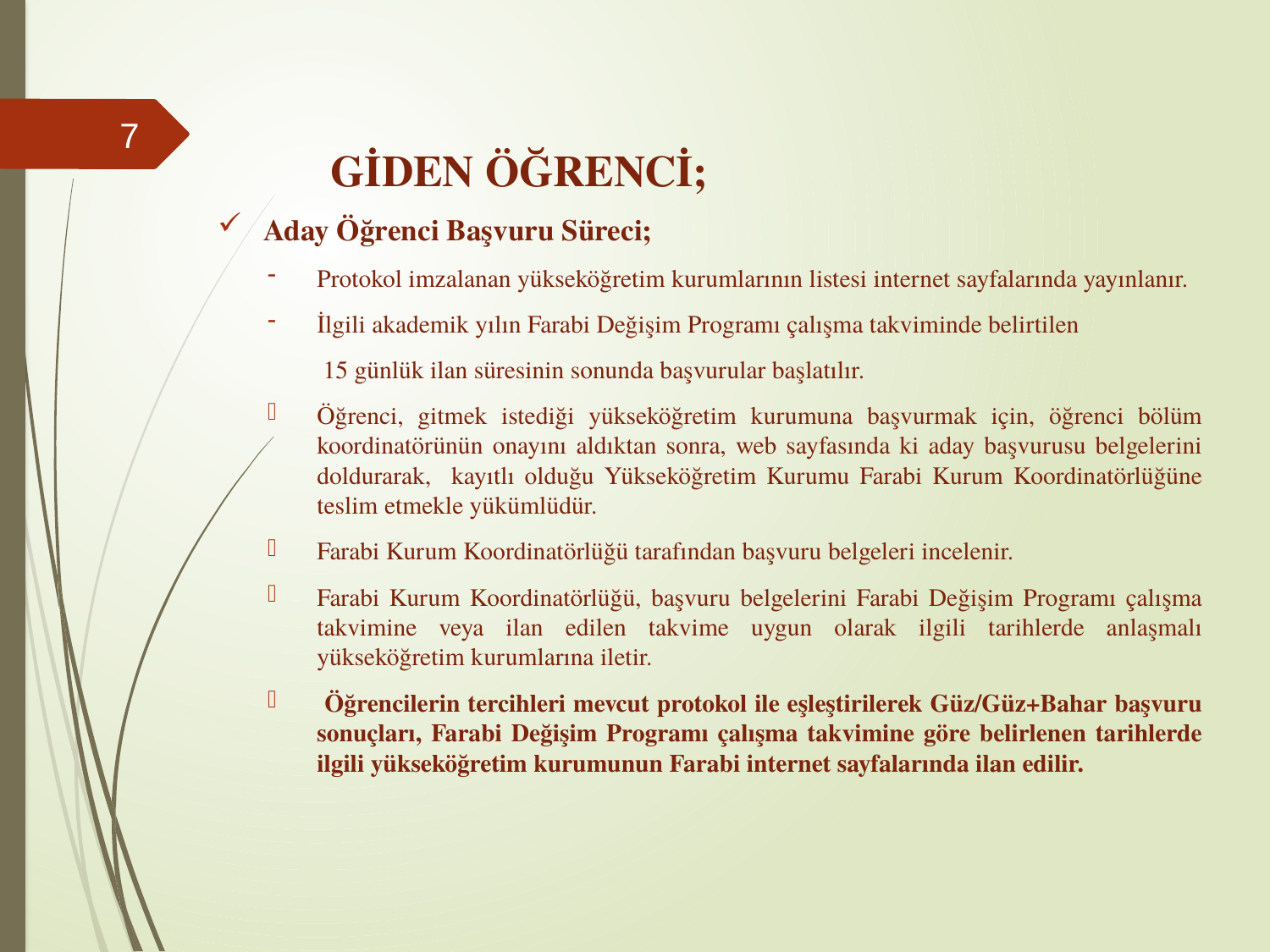

7
	GİDEN ÖĞRENCİ;
	Aday Öğrenci Başvuru Süreci;
Protokol imzalanan yükseköğretim kurumlarının listesi internet sayfalarında yayınlanır.
İlgili akademik yılın Farabi Değişim Programı çalışma takviminde belirtilen
       15 günlük ilan süresinin sonunda başvurular başlatılır.
Öğrenci, gitmek istediği yükseköğretim kurumuna başvurmak için, öğrenci bölüm koordinatörünün onayını aldıktan sonra, web sayfasında ki aday başvurusu belgelerini doldurarak,  kayıtlı olduğu Yükseköğretim Kurumu Farabi Kurum Koordinatörlüğüne teslim etmekle yükümlüdür.
Farabi Kurum Koordinatörlüğü tarafından başvuru belgeleri incelenir.
Farabi Kurum Koordinatörlüğü, başvuru belgelerini Farabi Değişim Programı çalışma takvimine veya ilan edilen takvime uygun olarak ilgili tarihlerde anlaşmalı yükseköğretim kurumlarına iletir.
 Öğrencilerin tercihleri mevcut protokol ile eşleştirilerek Güz/Güz+Bahar başvuru sonuçları, Farabi Değişim Programı çalışma takvimine göre belirlenen tarihlerde ilgili yükseköğretim kurumunun Farabi internet sayfalarında ilan edilir.